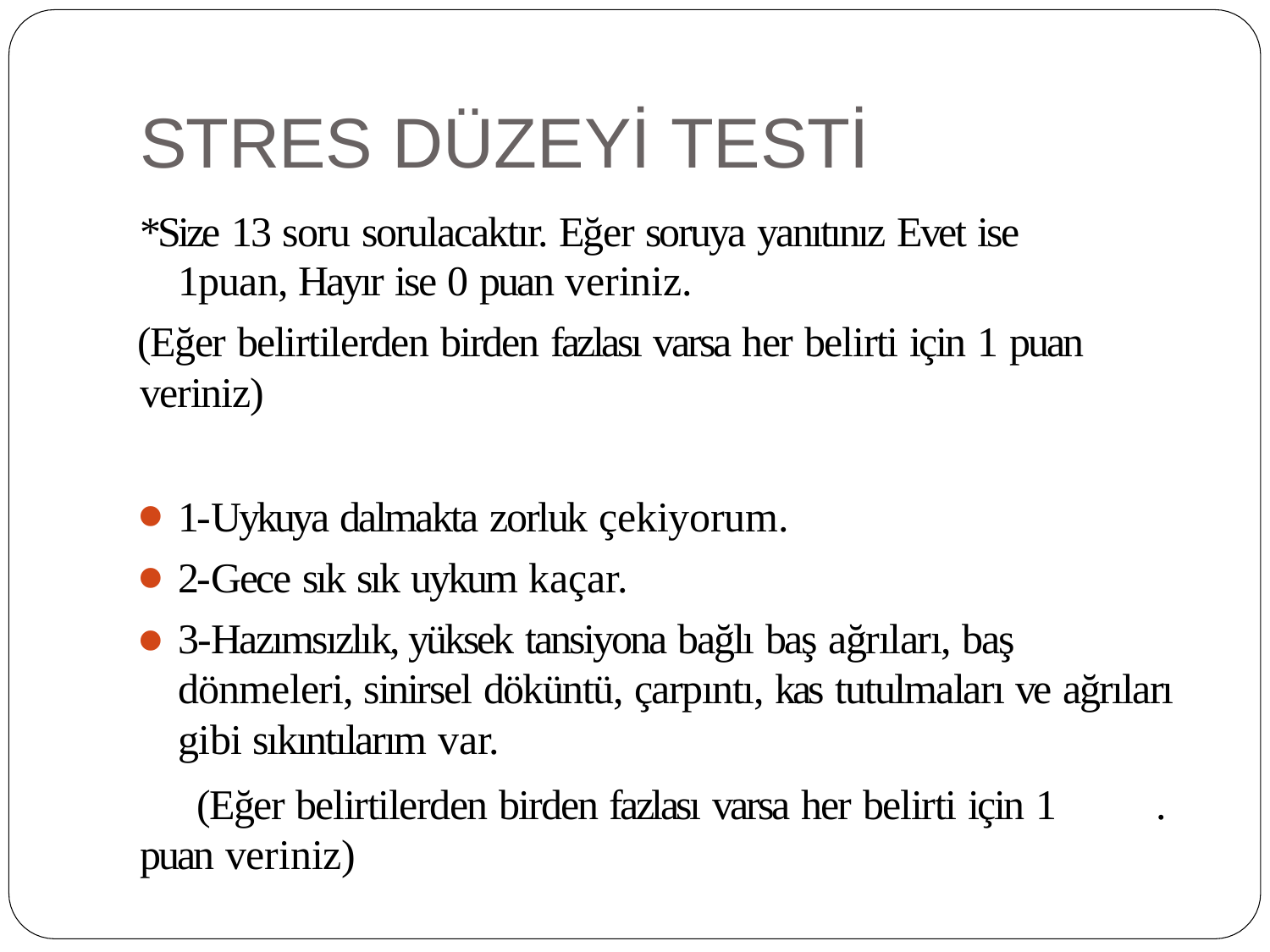

# STRES DÜZEYİ TESTİ
*Size 13 soru sorulacaktır. Eğer soruya yanıtınız Evet ise 1puan, Hayır ise 0 puan veriniz.
(Eğer belirtilerden birden fazlası varsa her belirti için 1 puan veriniz)

1-Uykuya dalmakta zorluk çekiyorum.
2-Gece sık sık uykum kaçar.
3-Hazımsızlık, yüksek tansiyona bağlı baş ağrıları, baş dönmeleri, sinirsel döküntü, çarpıntı, kas tutulmaları ve ağrıları gibi sıkıntılarım var.
(Eğer belirtilerden birden fazlası varsa her belirti için 1	. puan veriniz)